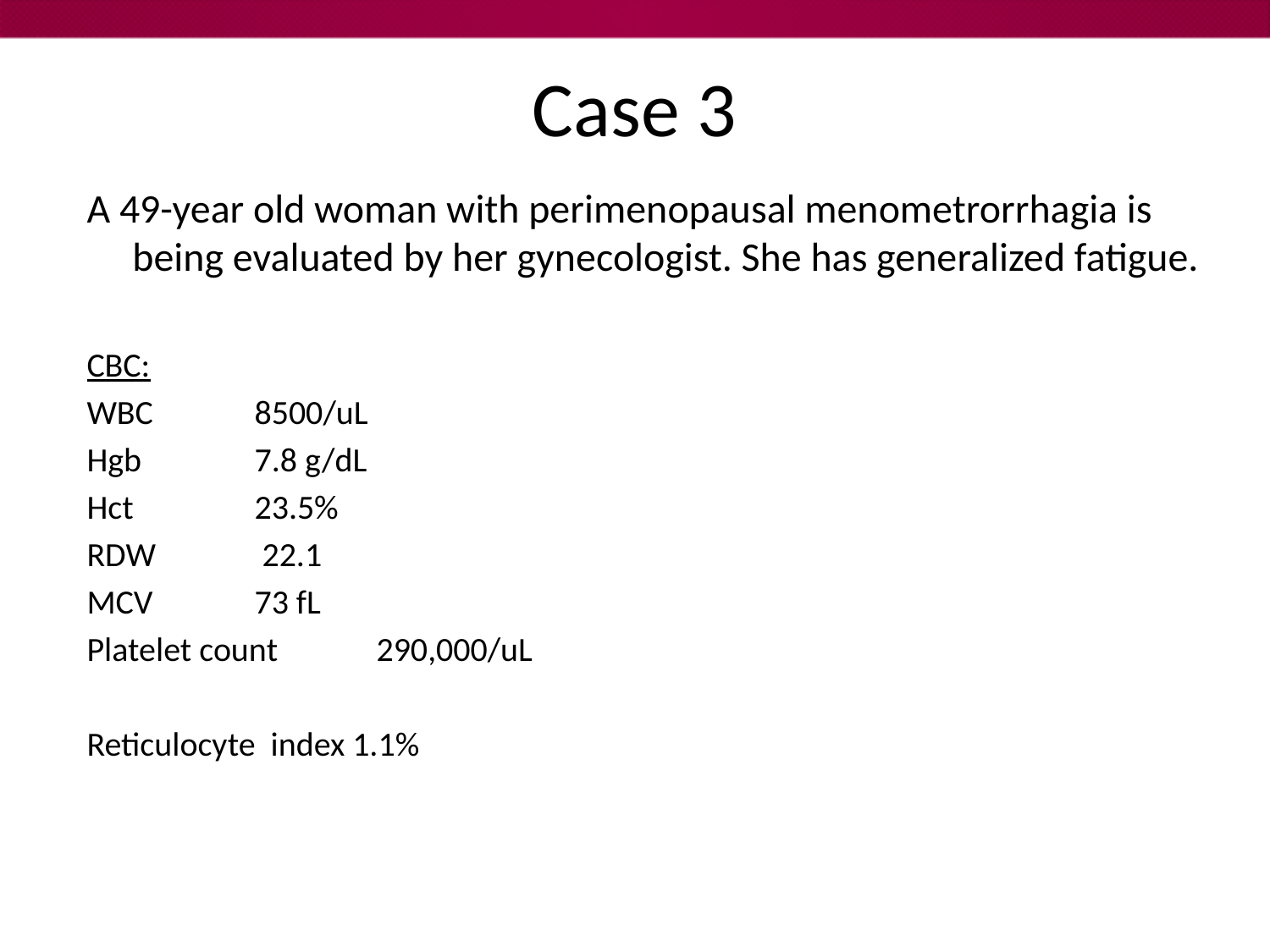

# Case 3
A 49-year old woman with perimenopausal menometrorrhagia is being evaluated by her gynecologist. She has generalized fatigue.

CBC:
WBC 		8500/uL
Hgb 		7.8 g/dL
Hct 		23.5%
RDW		 22.1
MCV		73 fL
Platelet count	290,000/uL

Reticulocyte  index 1.1%